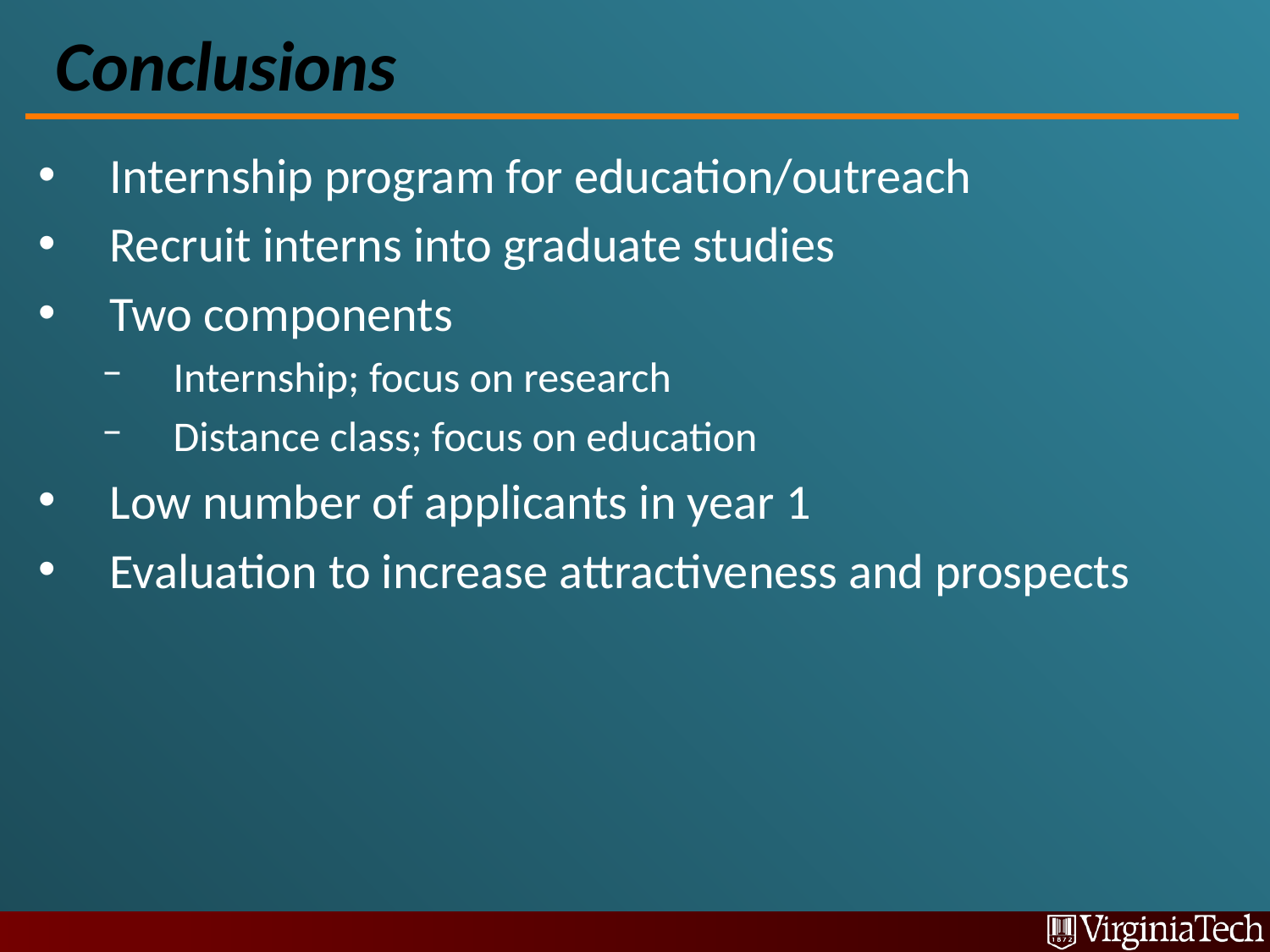

# Conclusions
Internship program for education/outreach
Recruit interns into graduate studies
Two components
Internship; focus on research
Distance class; focus on education
Low number of applicants in year 1
Evaluation to increase attractiveness and prospects